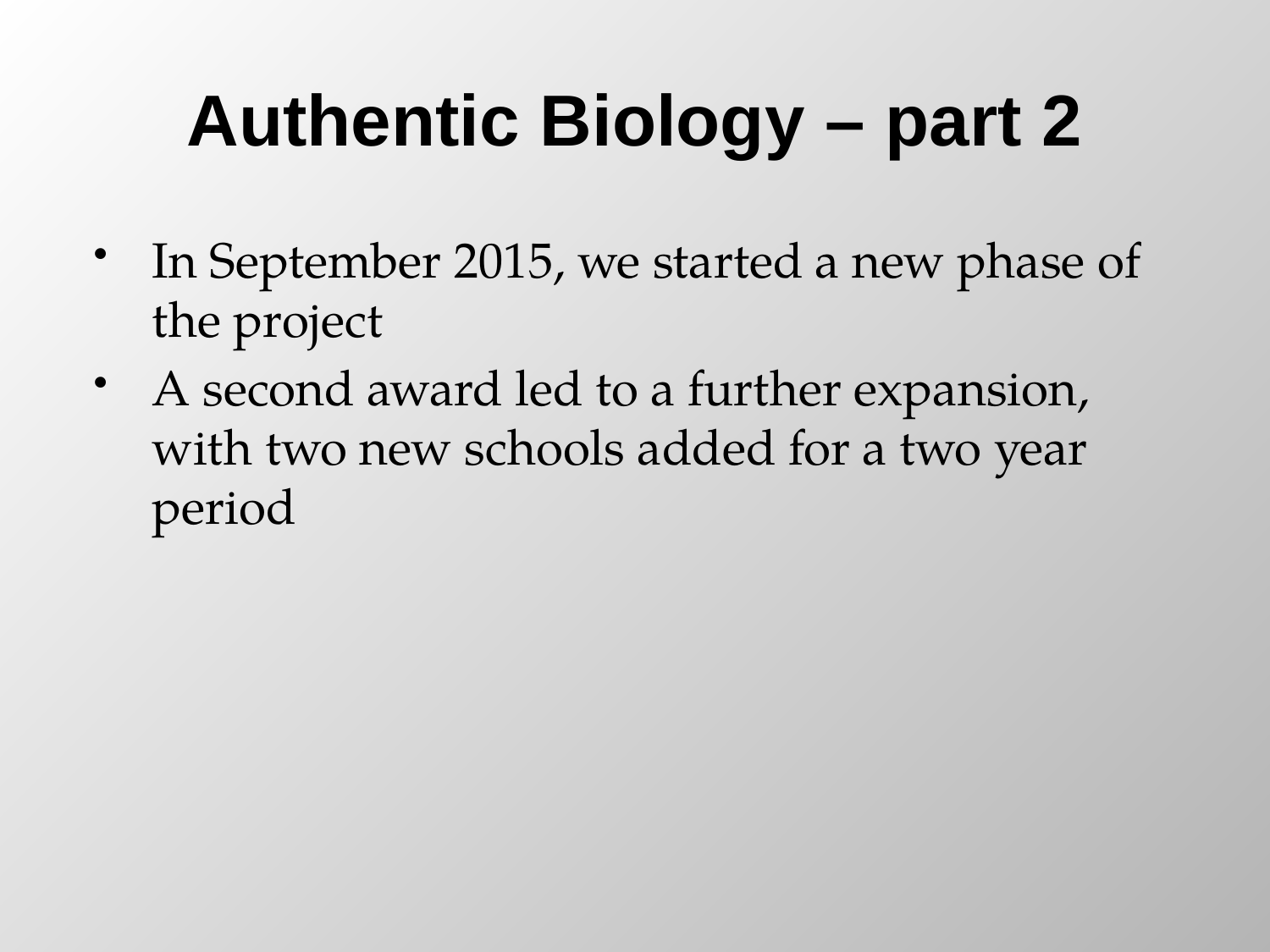

# Authentic Biology – part 2
In September 2015, we started a new phase of the project
A second award led to a further expansion, with two new schools added for a two year period